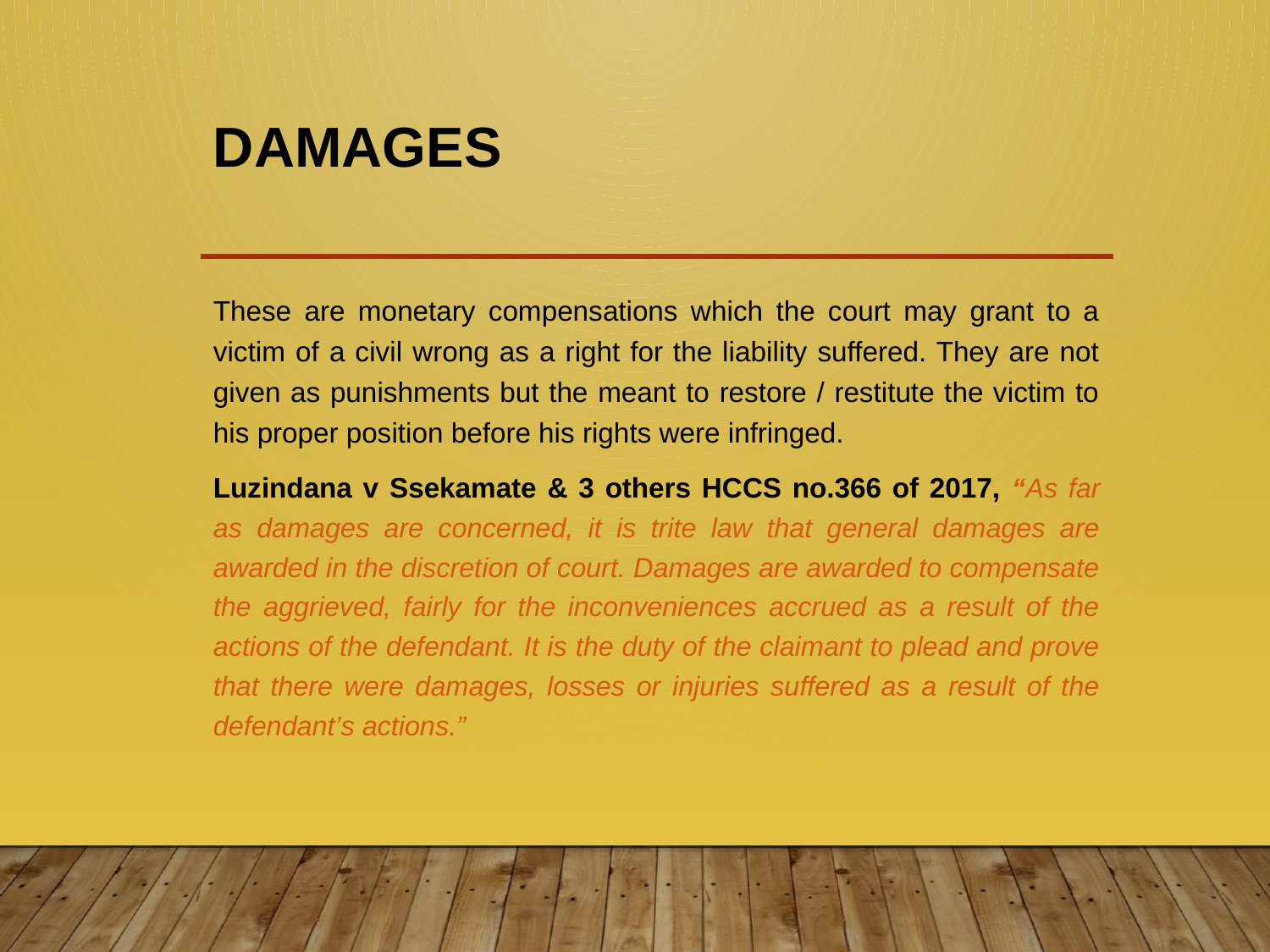

# DAMAGES
These are monetary compensations which the court may grant to a victim of a civil wrong as a right for the liability suffered. They are not given as punishments but the meant to restore / restitute the victim to his proper position before his rights were infringed.
Luzindana v Ssekamate & 3 others HCCS no.366 of 2017, “As far as damages are concerned, it is trite law that general damages are awarded in the discretion of court. Damages are awarded to compensate the aggrieved, fairly for the inconveniences accrued as a result of the actions of the defendant. It is the duty of the claimant to plead and prove that there were damages, losses or injuries suffered as a result of the defendant’s actions.”